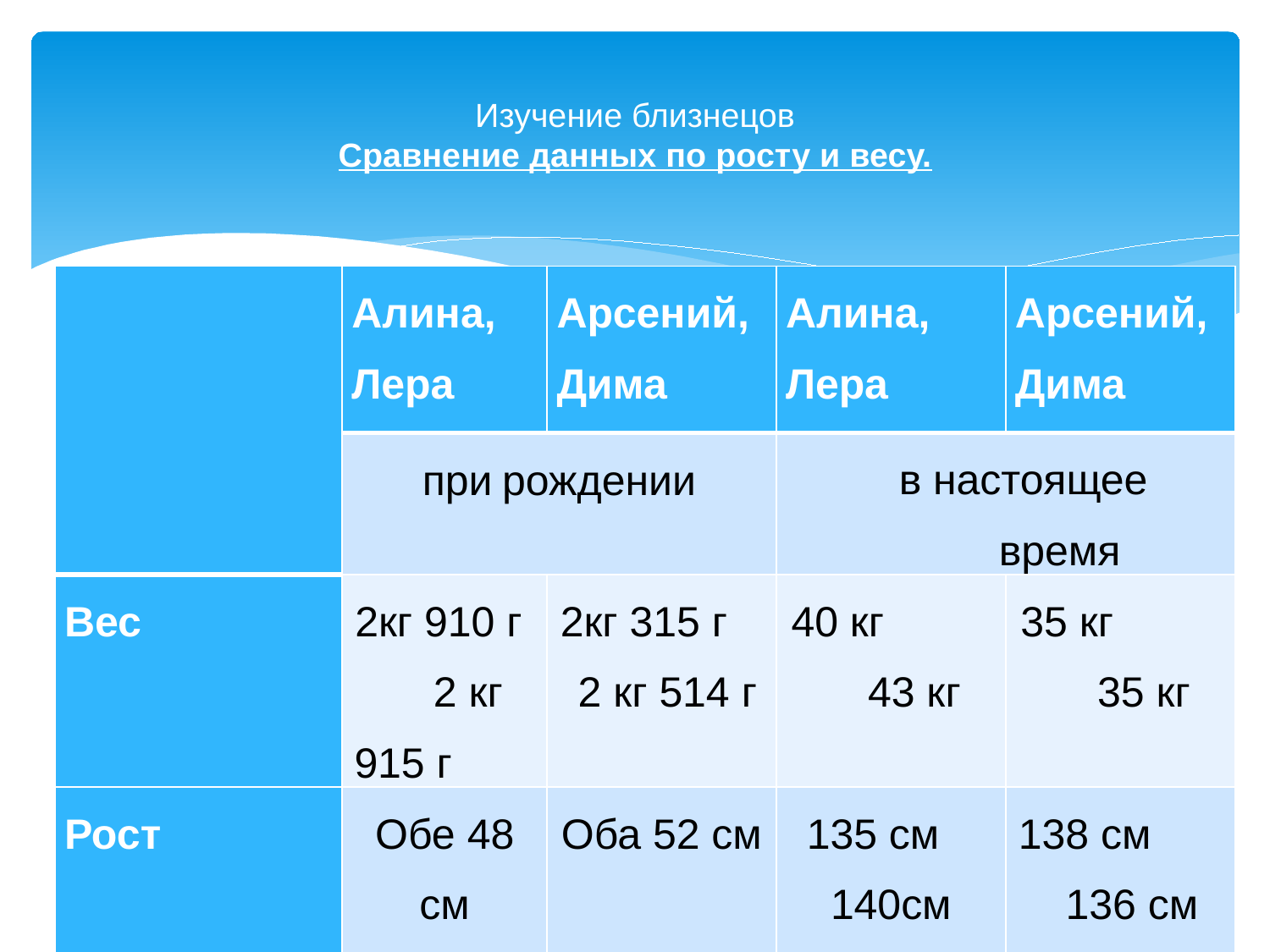

# Изучение близнецов Сравнение данных по росту и весу.
|  | Алина, Лера | Арсений, Дима | Алина, Лера | Арсений, Дима |
| --- | --- | --- | --- | --- |
|  | при рождении |  | в настоящее время |  |
| Вес | 2кг 910 г 2 кг 915 г | 2кг 315 г 2 кг 514 г | 40 кг 43 кг | 35 кг 35 кг |
| Рост | Обе 48 см | Оба 52 см | 135 см 140см | 138 см 136 см |